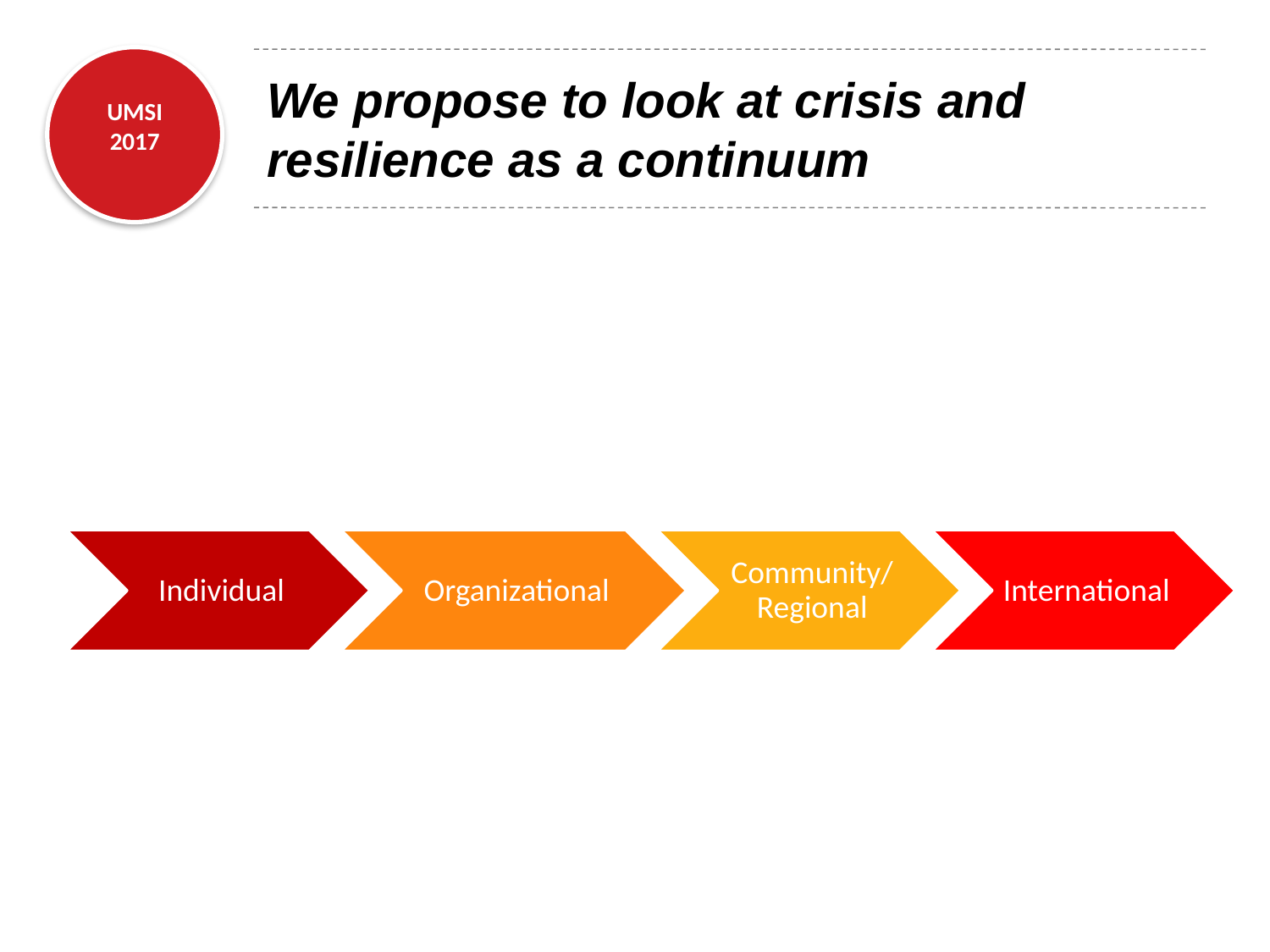

# We propose to look at crisis and resilience as a continuum
Individual
Organizational
Community/ Regional
International